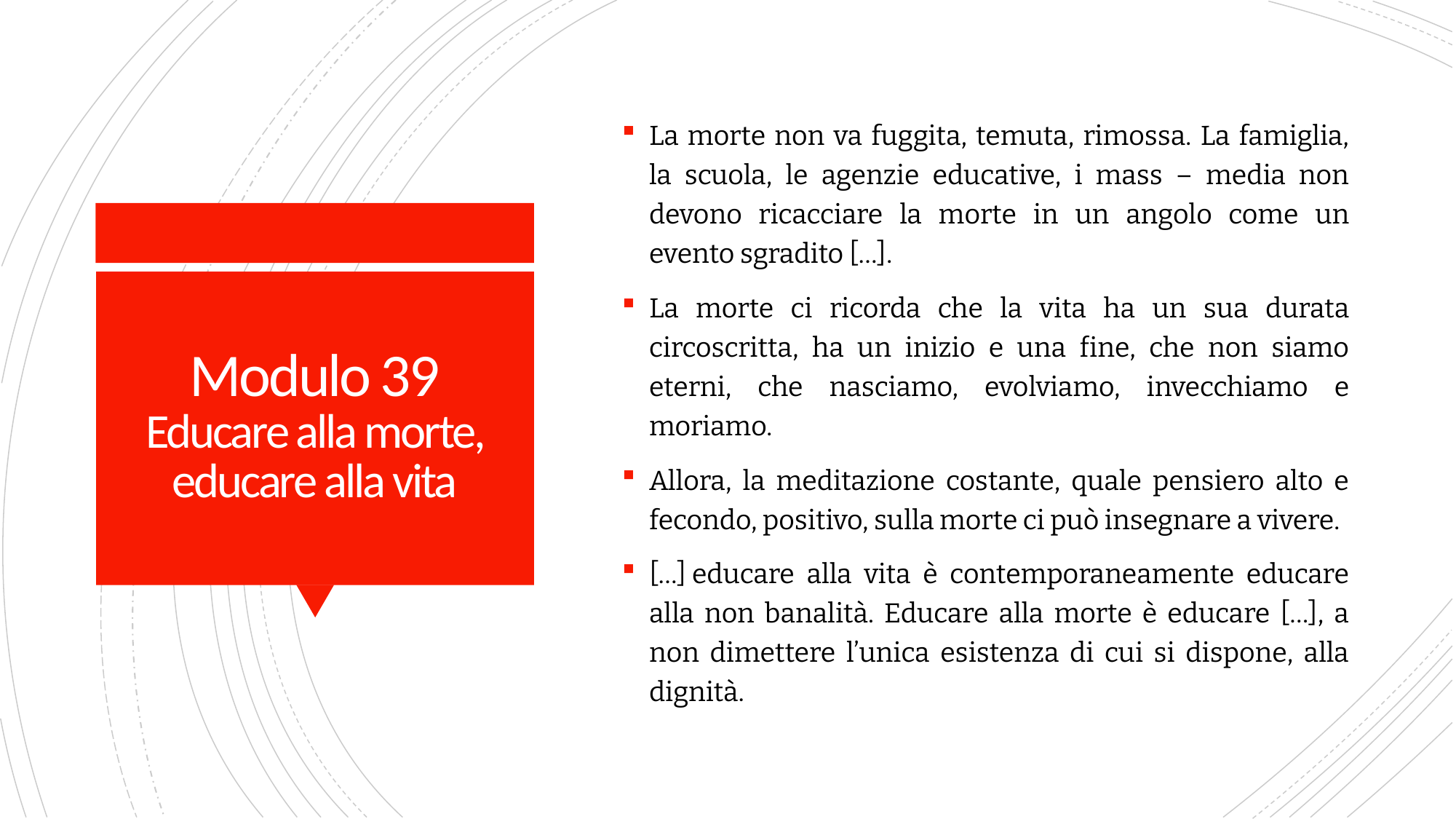

La morte non va fuggita, temuta, rimossa. La famiglia, la scuola, le agenzie educative, i mass – media non devono ricacciare la morte in un angolo come un evento sgradito […].
La morte ci ricorda che la vita ha un sua durata circoscritta, ha un inizio e una fine, che non siamo eterni, che nasciamo, evolviamo, invecchiamo e moriamo.
Allora, la meditazione costante, quale pensiero alto e fecondo, positivo, sulla morte ci può insegnare a vivere.
[…] educare alla vita è contemporaneamente educare alla non banalità. Educare alla morte è educare […], a non dimettere l’unica esistenza di cui si dispone, alla dignità.
# Modulo 39 Educare alla morte, educare alla vita